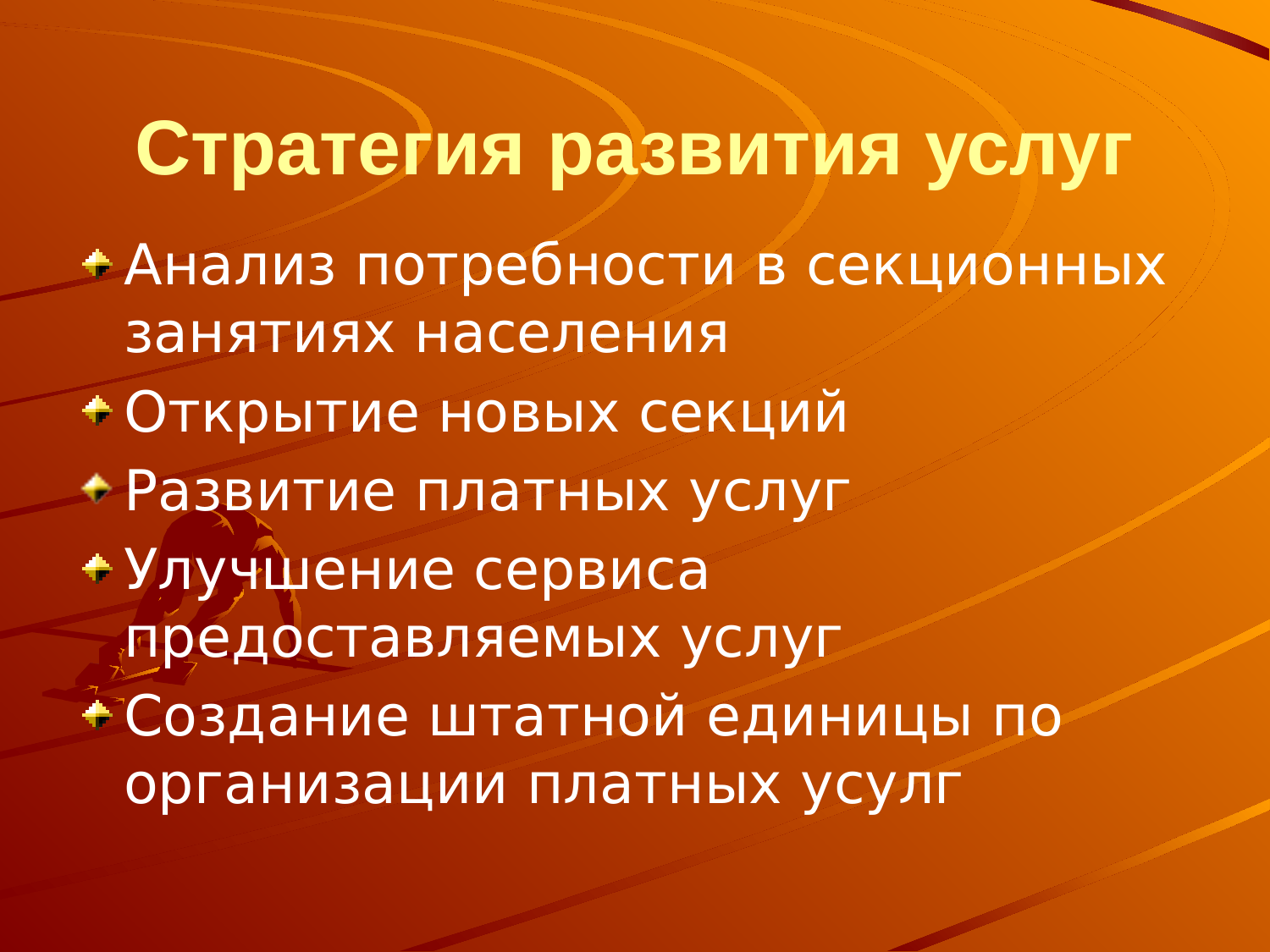

# Стратегия развития услуг
Анализ потребности в секционных занятиях населения
Открытие новых секций
Развитие платных услуг
Улучшение сервиса предоставляемых услуг
Создание штатной единицы по организации платных усулг